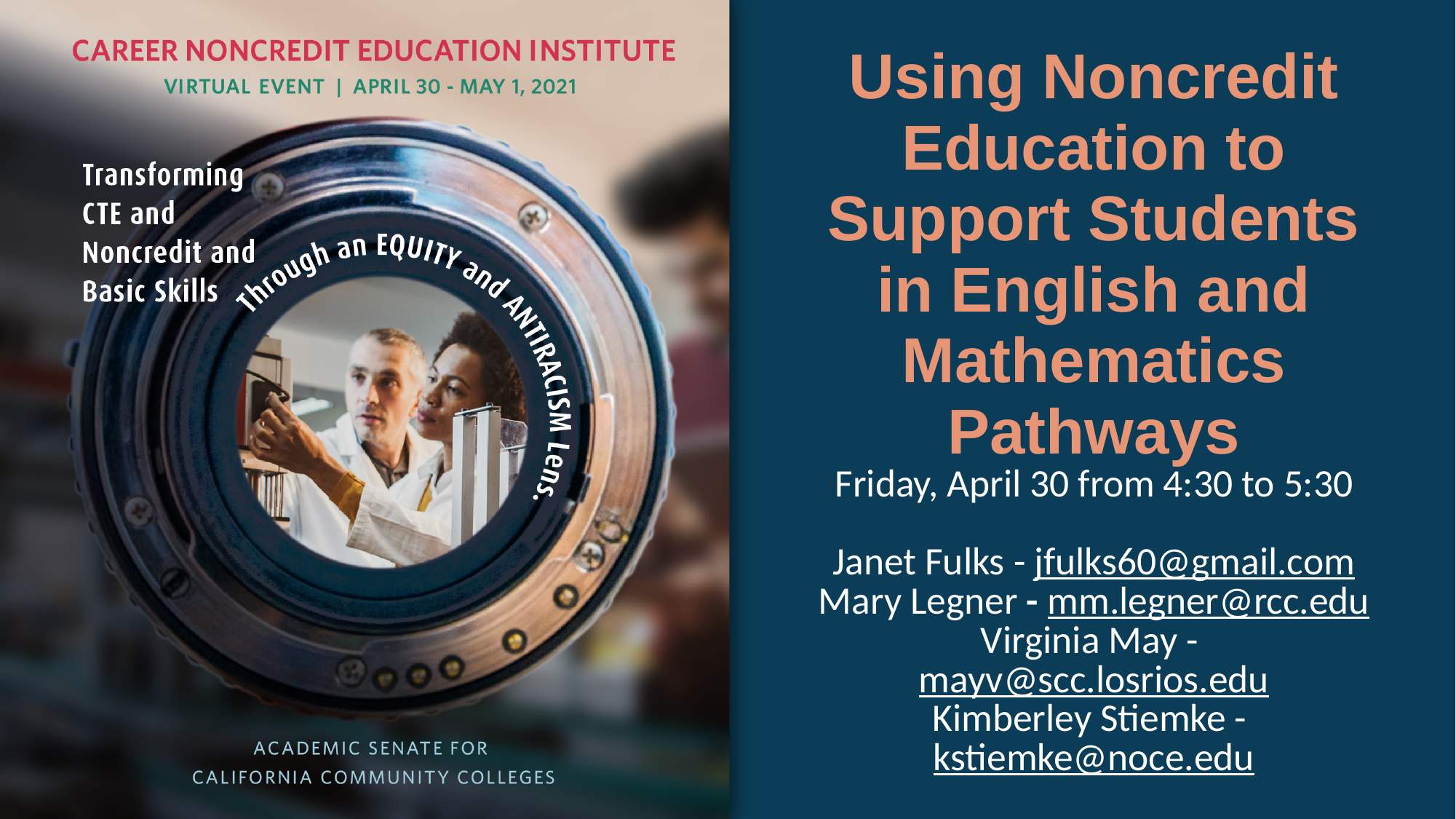

# Using Noncredit Education to Support Students in English and Mathematics Pathways Friday, April 30 from 4:30 to 5:30 Janet Fulks - jfulks60@gmail.com Mary Legner - mm.legner@rcc.edu Virginia May - mayv@scc.losrios.edu Kimberley Stiemke - kstiemke@noce.edu